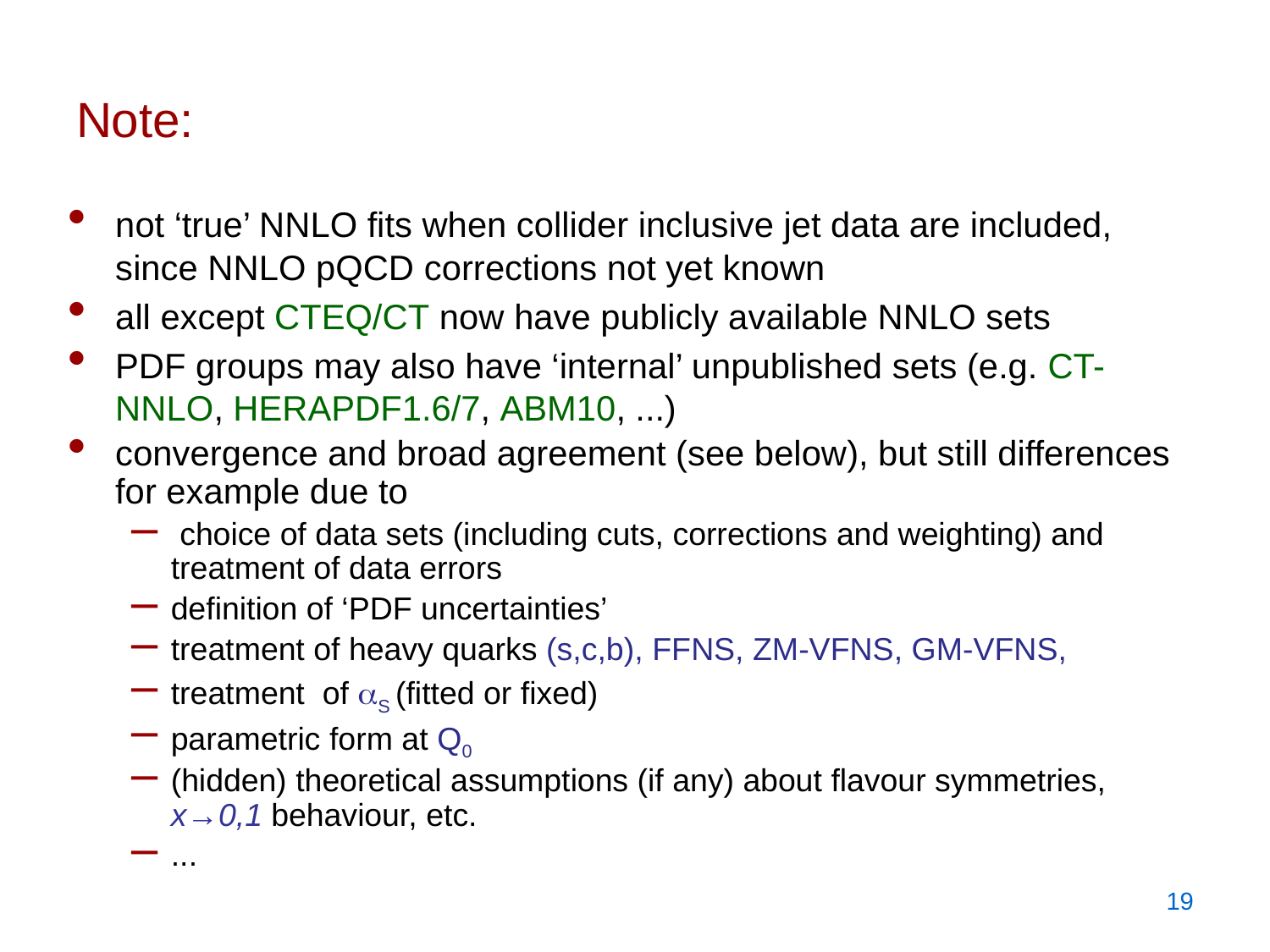

# Note:
not ‘true’ NNLO fits when collider inclusive jet data are included, since NNLO pQCD corrections not yet known
all except CTEQ/CT now have publicly available NNLO sets
PDF groups may also have ‘internal’ unpublished sets (e.g. CT-NNLO, HERAPDF1.6/7, ABM10, ...)
convergence and broad agreement (see below), but still differences for example due to
 choice of data sets (including cuts, corrections and weighting) and treatment of data errors
definition of ‘PDF uncertainties’
treatment of heavy quarks (s,c,b), FFNS, ZM-VFNS, GM-VFNS,
treatment  of αS (fitted or fixed)
parametric form at Q0
(hidden) theoretical assumptions (if any) about flavour symmetries, x→0,1 behaviour, etc.
...

19